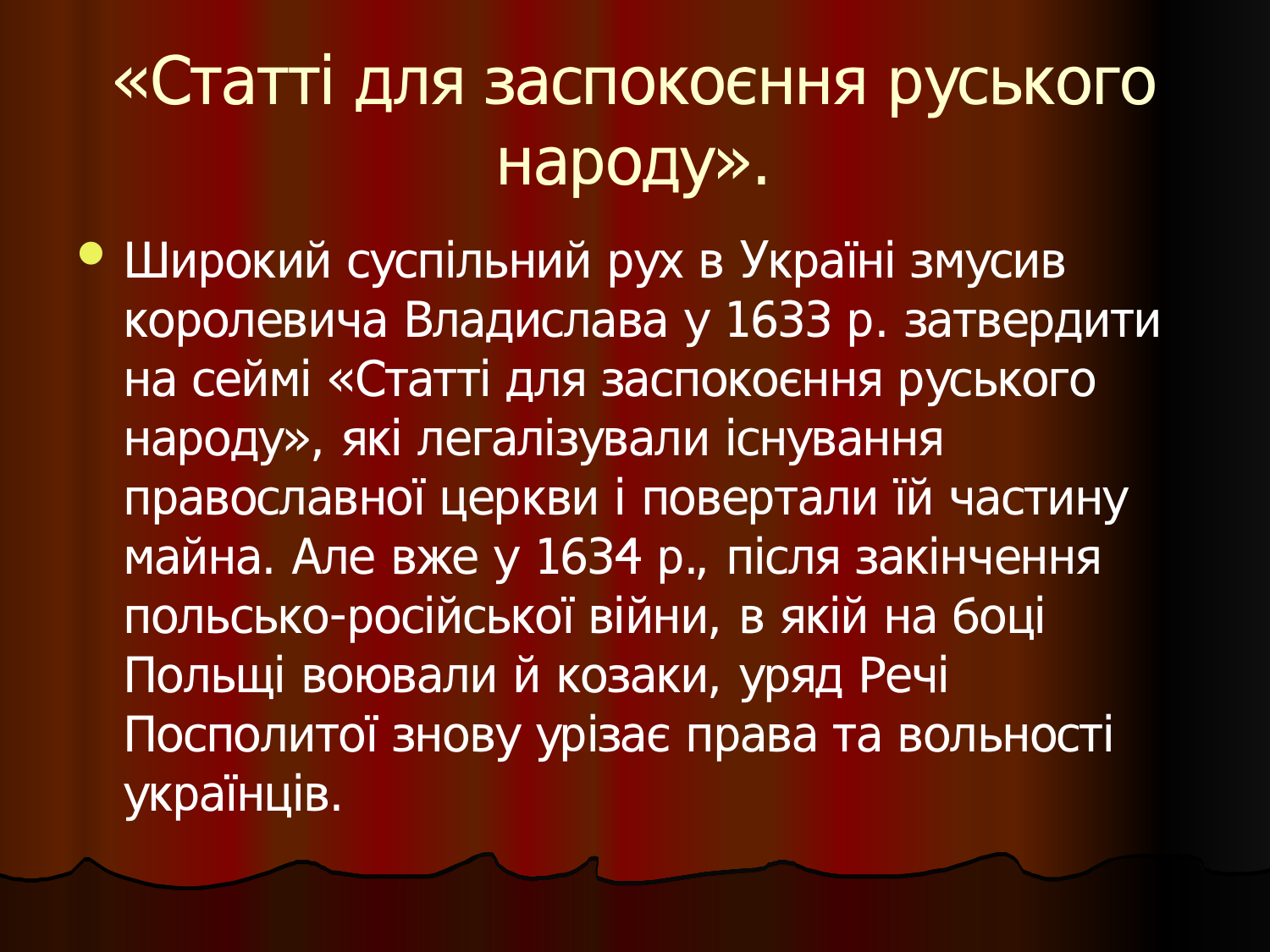

# «Статті для заспокоєння руського народу».
Широкий суспільний рух в Україні змусив королевича Владислава у 1633 р. затвердити на сеймі «Статті для заспокоєння руського народу», які легалізували існування православної церкви і повертали їй частину майна. Але вже у 1634 р., після закінчення польсько-російської війни, в якій на боці Польщі воювали й козаки, уряд Речі Посполитої знову урізає права та вольності українців.